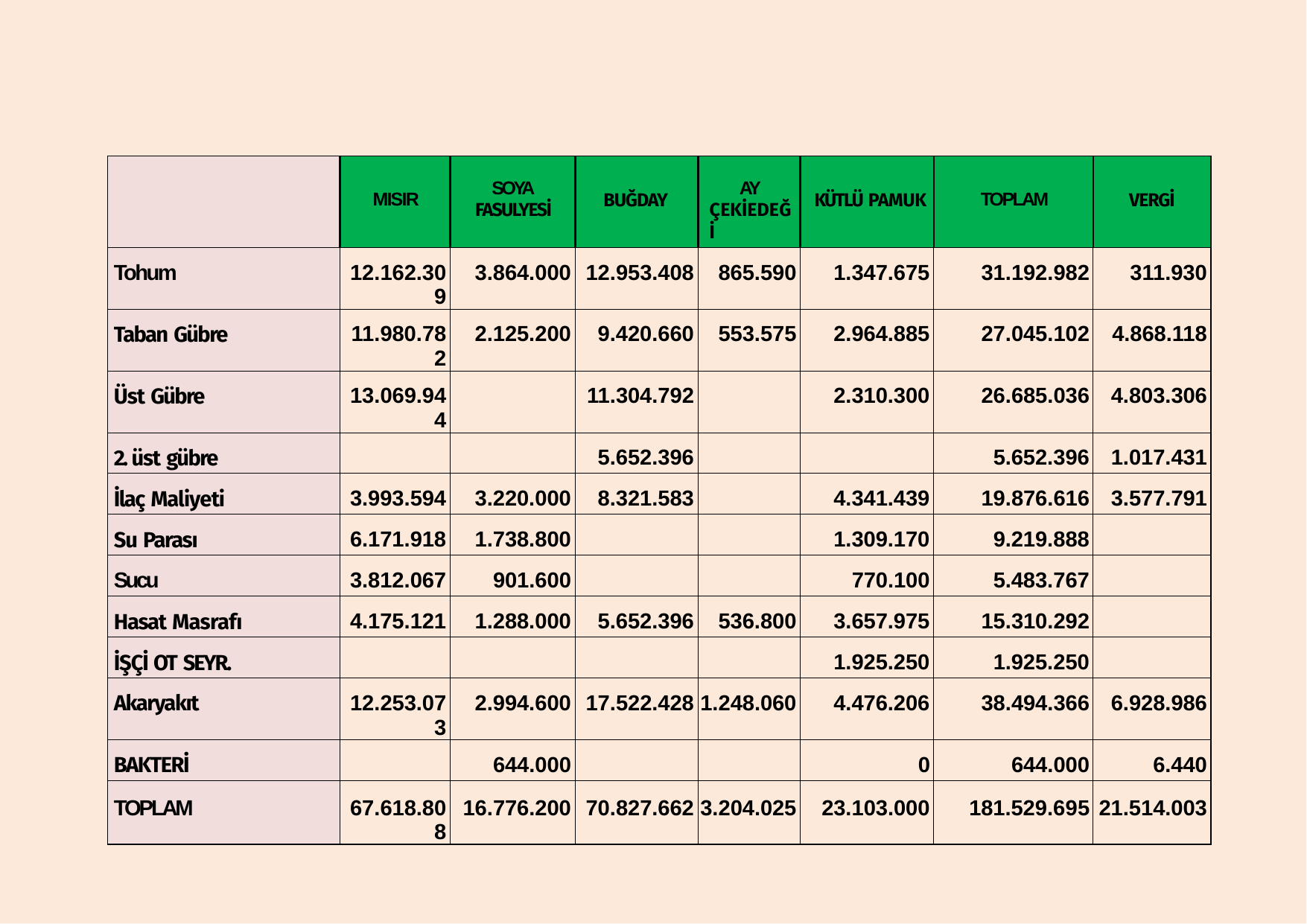

|  | MISIR | SOYA FASULYESİ | BUĞDAY | AY ÇEKİEDEĞİ | KÜTLÜ PAMUK | TOPLAM | VERGİ |
| --- | --- | --- | --- | --- | --- | --- | --- |
| Tohum | 12.162.309 | 3.864.000 | 12.953.408 | 865.590 | 1.347.675 | 31.192.982 | 311.930 |
| Taban Gübre | 11.980.782 | 2.125.200 | 9.420.660 | 553.575 | 2.964.885 | 27.045.102 | 4.868.118 |
| Üst Gübre | 13.069.944 |  | 11.304.792 |  | 2.310.300 | 26.685.036 | 4.803.306 |
| 2. üst gübre |  |  | 5.652.396 |  |  | 5.652.396 | 1.017.431 |
| İlaç Maliyeti | 3.993.594 | 3.220.000 | 8.321.583 |  | 4.341.439 | 19.876.616 | 3.577.791 |
| Su Parası | 6.171.918 | 1.738.800 |  |  | 1.309.170 | 9.219.888 |  |
| Sucu | 3.812.067 | 901.600 |  |  | 770.100 | 5.483.767 |  |
| Hasat Masrafı | 4.175.121 | 1.288.000 | 5.652.396 | 536.800 | 3.657.975 | 15.310.292 |  |
| İŞÇİ OT SEYR. |  |  |  |  | 1.925.250 | 1.925.250 |  |
| Akaryakıt | 12.253.073 | 2.994.600 | 17.522.428 | 1.248.060 | 4.476.206 | 38.494.366 | 6.928.986 |
| BAKTERİ |  | 644.000 |  |  | 0 | 644.000 | 6.440 |
| TOPLAM | 67.618.808 | 16.776.200 | 70.827.662 | 3.204.025 | 23.103.000 | 181.529.695 | 21.514.003 |